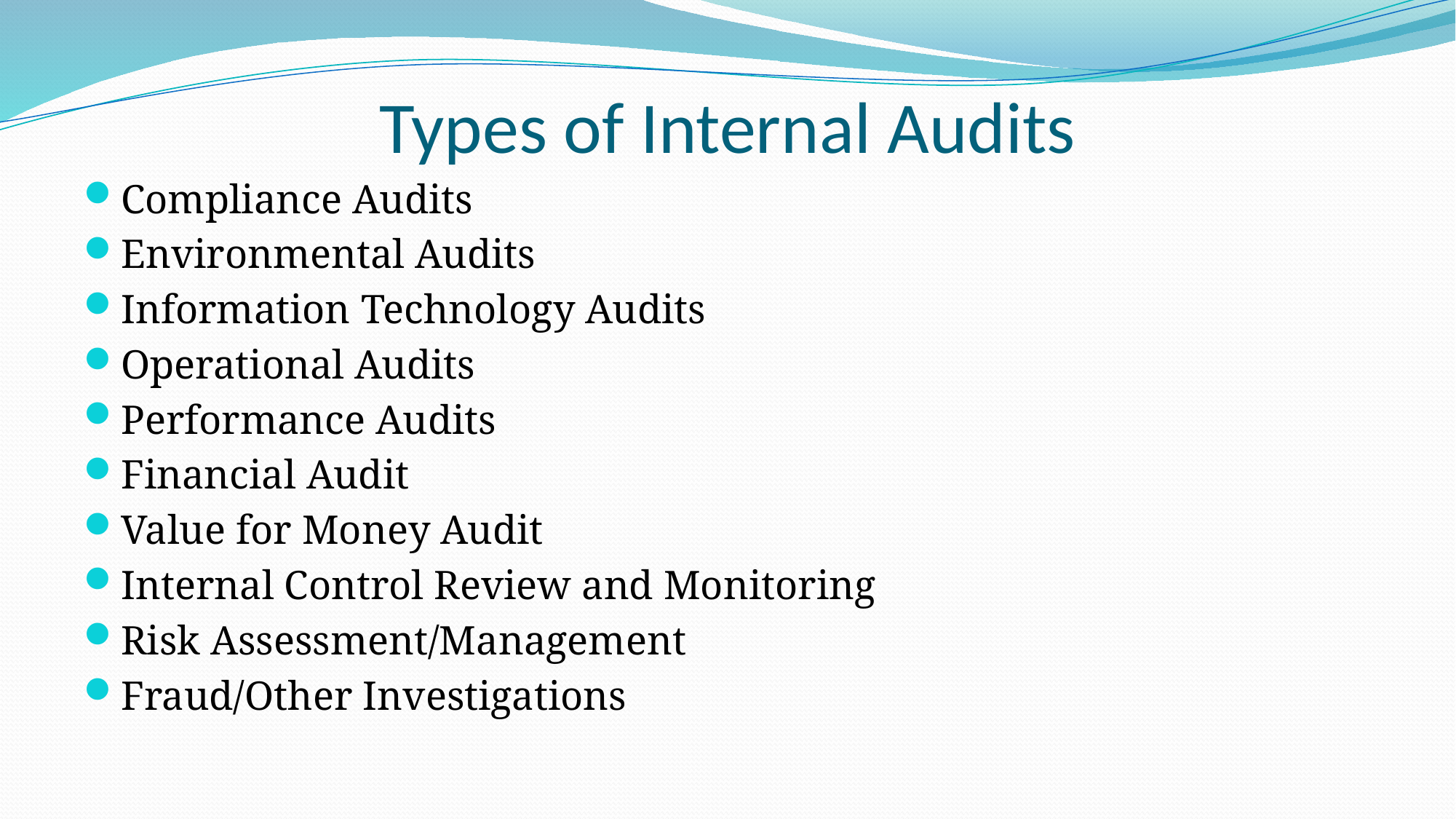

# Types of Internal Audits
Compliance Audits
Environmental Audits
Information Technology Audits
Operational Audits
Performance Audits
Financial Audit
Value for Money Audit
Internal Control Review and Monitoring
Risk Assessment/Management
Fraud/Other Investigations